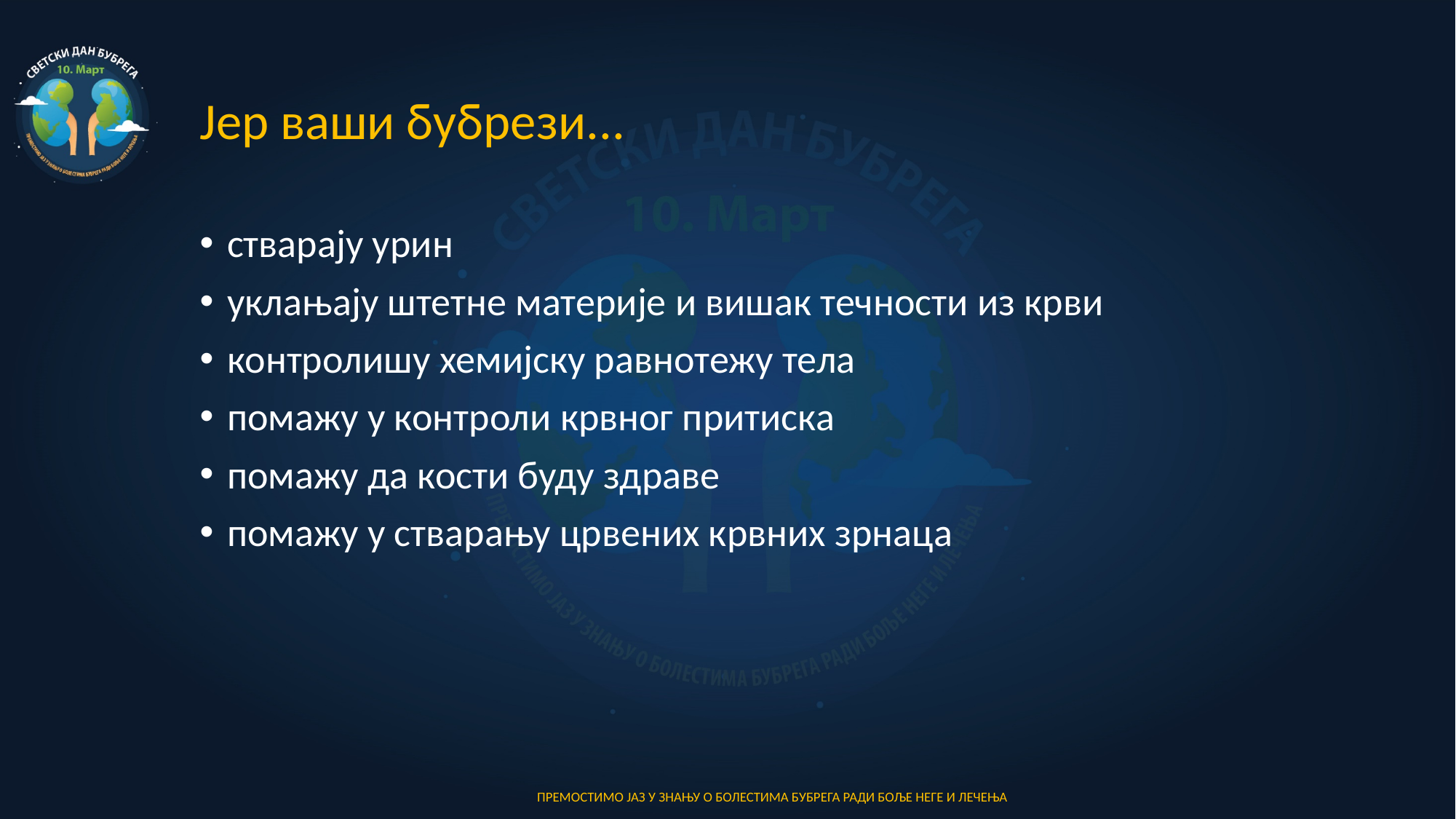

# Јер ваши бубрези...
стварају урин
уклањају штетне материје и вишак течности из крви
контролишу хемијску равнотежу тела
помажу у контроли крвног притиска
помажу да кости буду здраве
помажу у стварању црвених крвних зрнаца